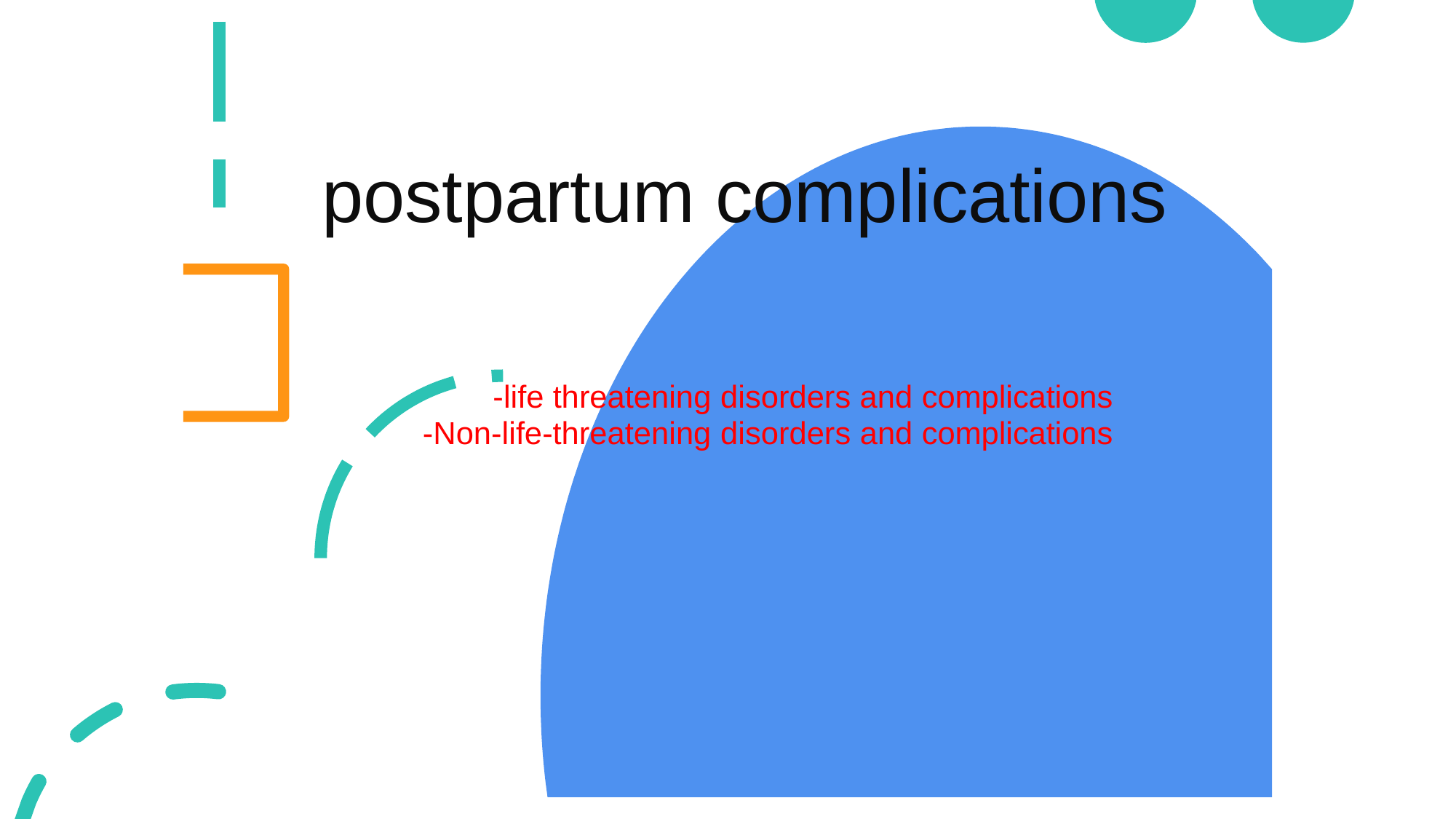

# postpartum complications

-life threatening disorders and complications
-Non-life-threatening disorders and complications